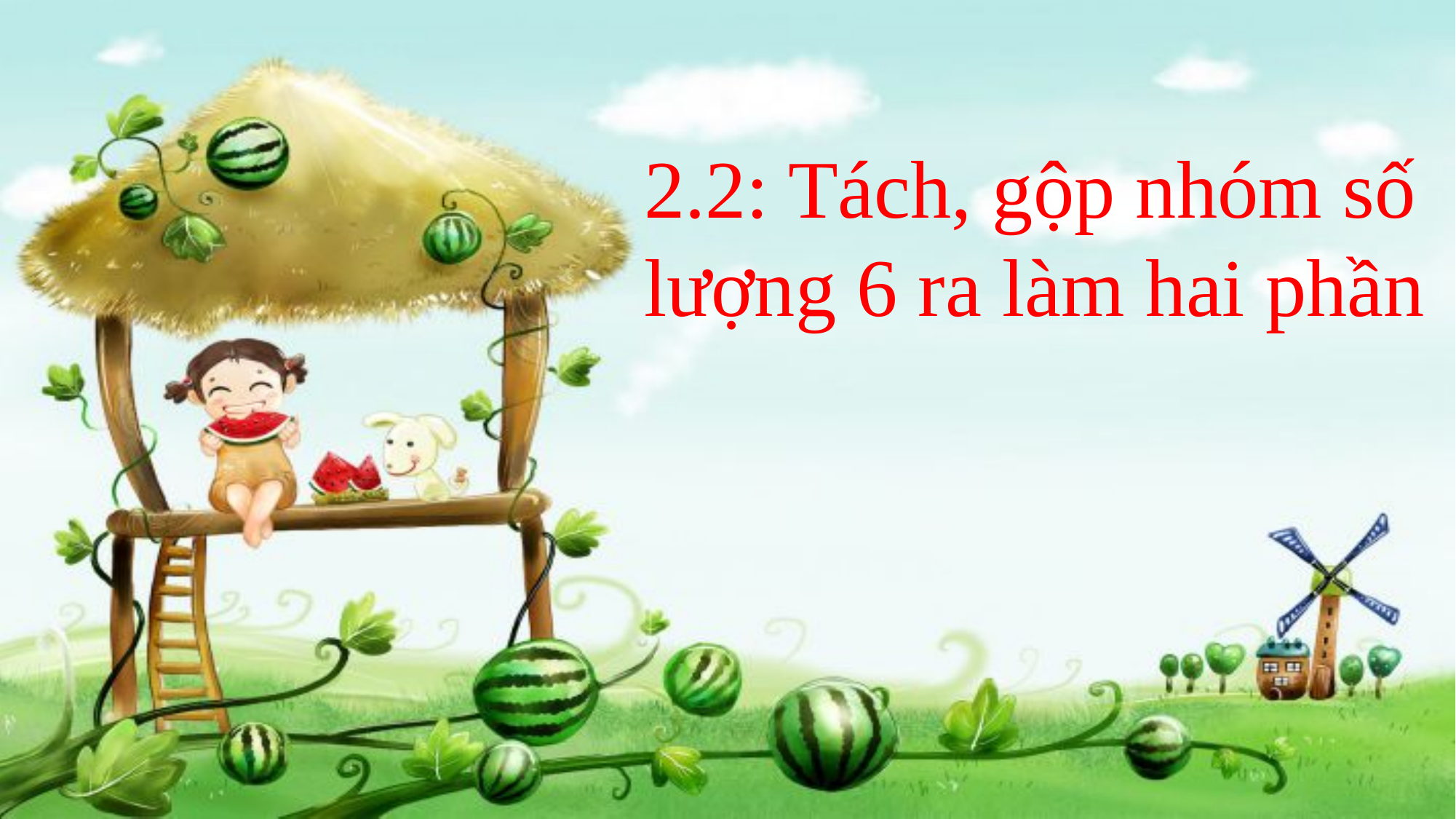

2.2: Tách, gộp nhóm số lượng 6 ra làm hai phần